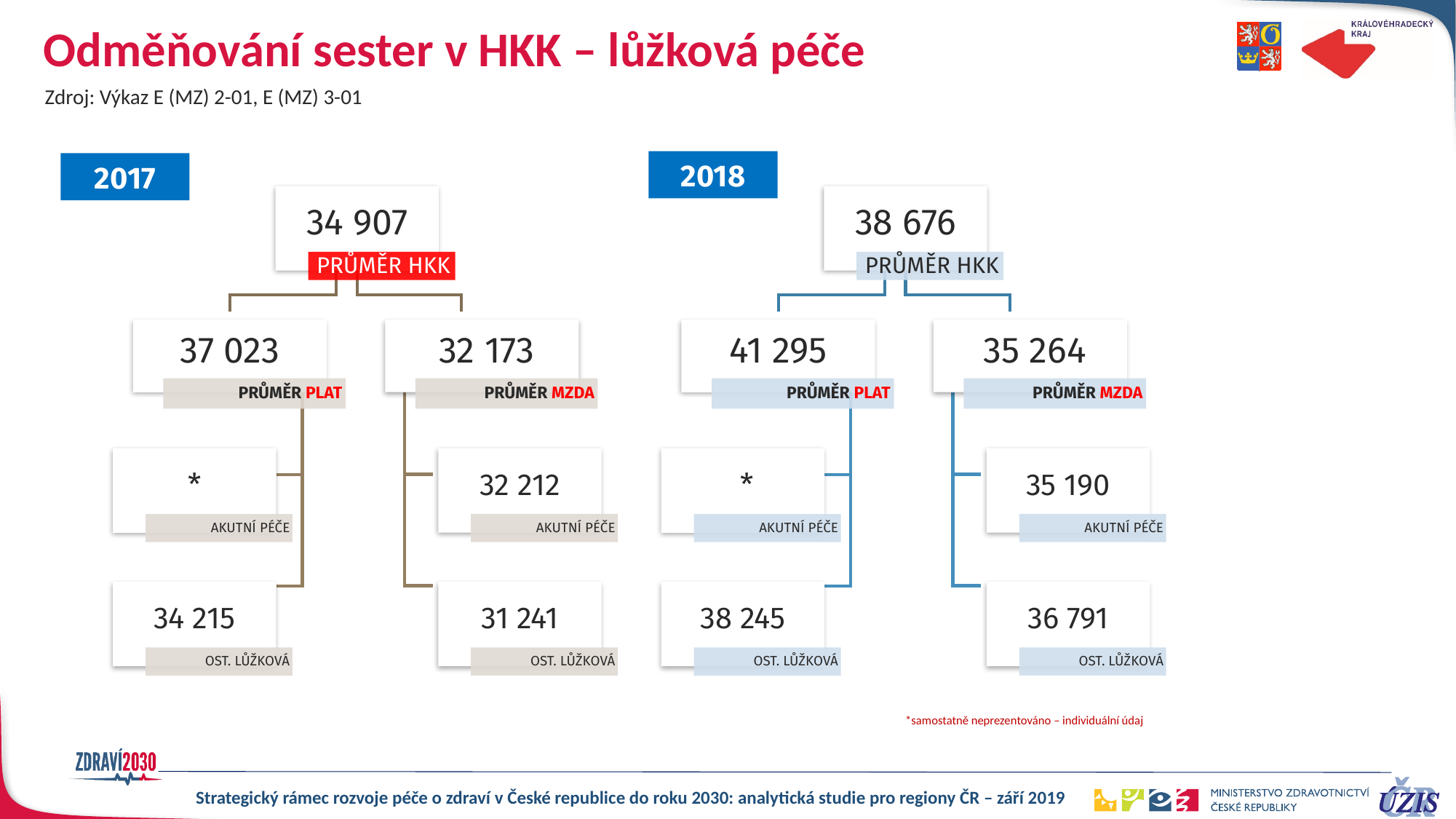

# Odměňování sester v HKK – lůžková péče
Zdroj: Výkaz E (MZ) 2-01, E (MZ) 3-01
34 907
PRŮMĚR HKK
37 023
PRŮMĚR PLAT
*
AKUTNÍ PÉČE
34 215
OST. LŮŽKOVÁ
 32 173
PRŮMĚR MZDA
32 212
AKUTNÍ PÉČE
31 241
OST. LŮŽKOVÁ
38 676
PRŮMĚR HKK
41 295
PRŮMĚR PLAT
 *
AKUTNÍ PÉČE
38 245
OST. LŮŽKOVÁ
 35 264
PRŮMĚR MZDA
35 190
AKUTNÍ PÉČE
36 791
OST. LŮŽKOVÁ
2018
2017
*samostatně neprezentováno – individuální údaj